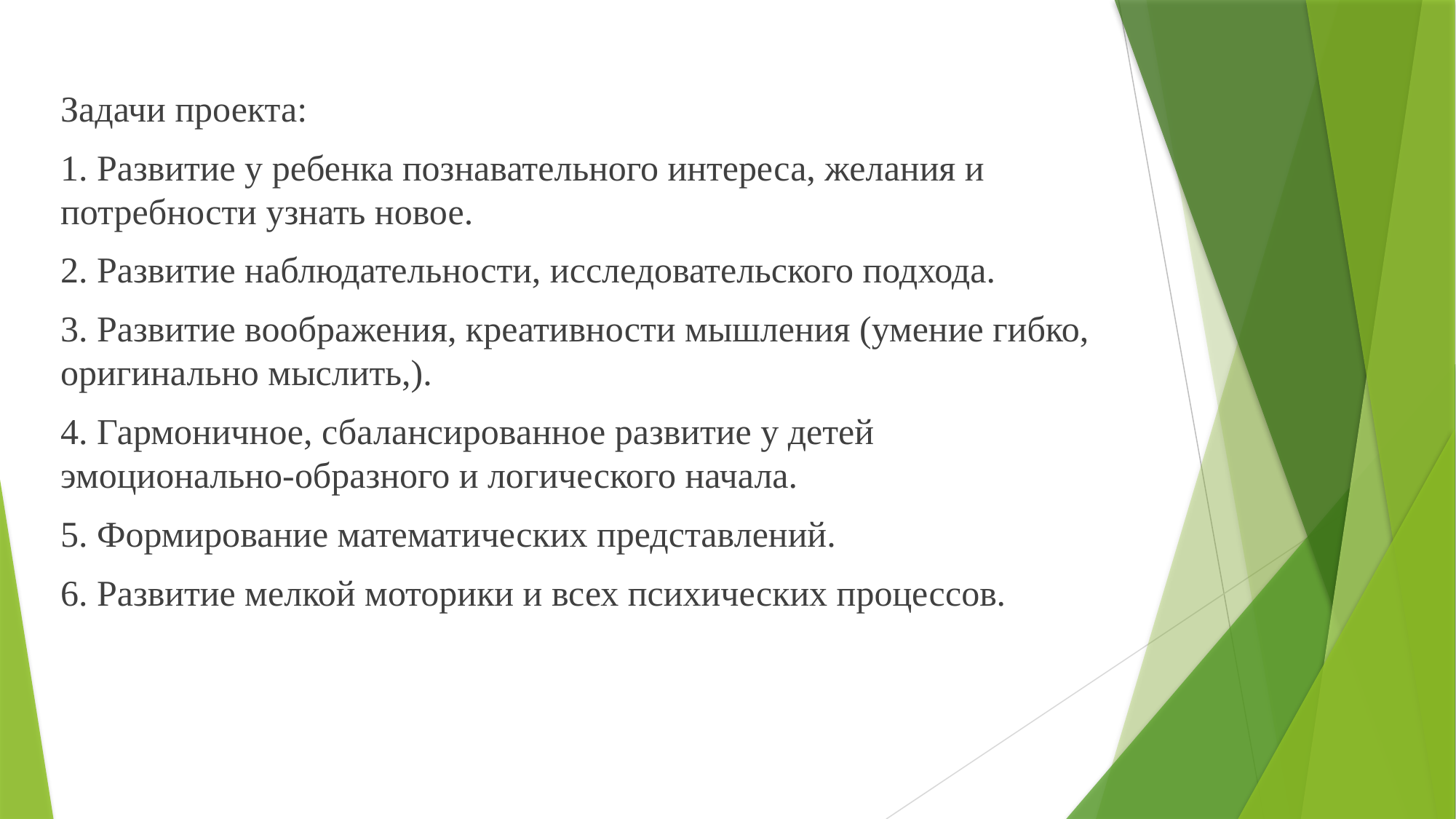

Задачи проекта:
1. Развитие у ребенка познавательного интереса, желания и потребности узнать новое.
2. Развитие наблюдательности, исследовательского подхода.
3. Развитие воображения, креативности мышления (умение гибко, оригинально мыслить,).
4. Гармоничное, сбалансированное развитие у детей эмоционально-образного и логического начала.
5. Формирование математических представлений.
6. Развитие мелкой моторики и всех психических процессов.